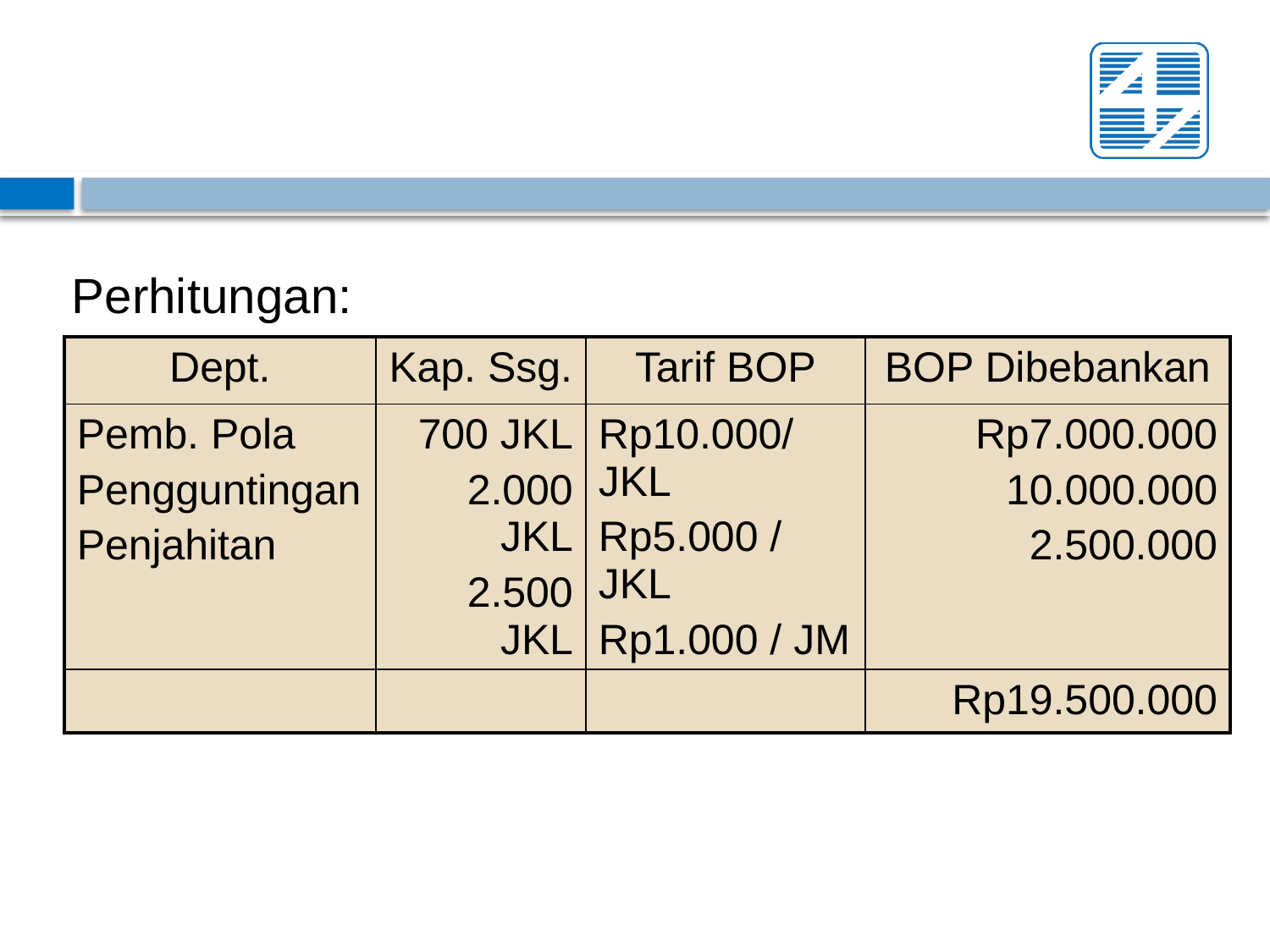

Perhitungan:
| Dept. | Kap. Ssg. | Tarif BOP | BOP Dibebankan |
| --- | --- | --- | --- |
| Pemb. Pola Pengguntingan Penjahitan | 700 JKL 2.000 JKL 2.500 JKL | Rp10.000/JKL Rp5.000 / JKL Rp1.000 / JM | Rp7.000.000 10.000.000 2.500.000 |
|  |  |  | Rp19.500.000 |